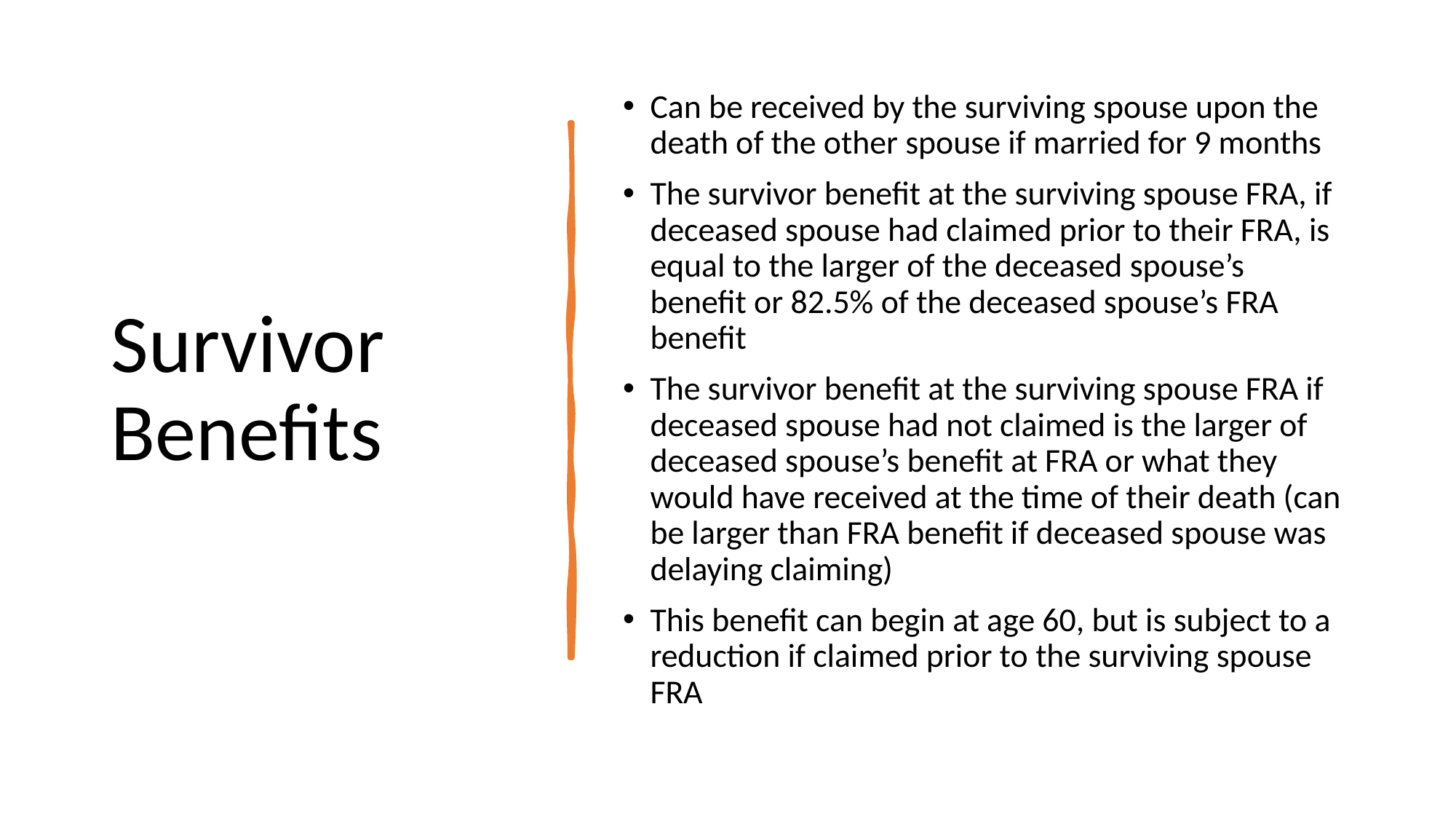

# Survivor Benefits
Can be received by the surviving spouse upon the death of the other spouse if married for 9 months
The survivor benefit at the surviving spouse FRA, if deceased spouse had claimed prior to their FRA, is equal to the larger of the deceased spouse’s benefit or 82.5% of the deceased spouse’s FRA benefit
The survivor benefit at the surviving spouse FRA if deceased spouse had not claimed is the larger of deceased spouse’s benefit at FRA or what they would have received at the time of their death (can be larger than FRA benefit if deceased spouse was delaying claiming)
This benefit can begin at age 60, but is subject to a reduction if claimed prior to the surviving spouse FRA